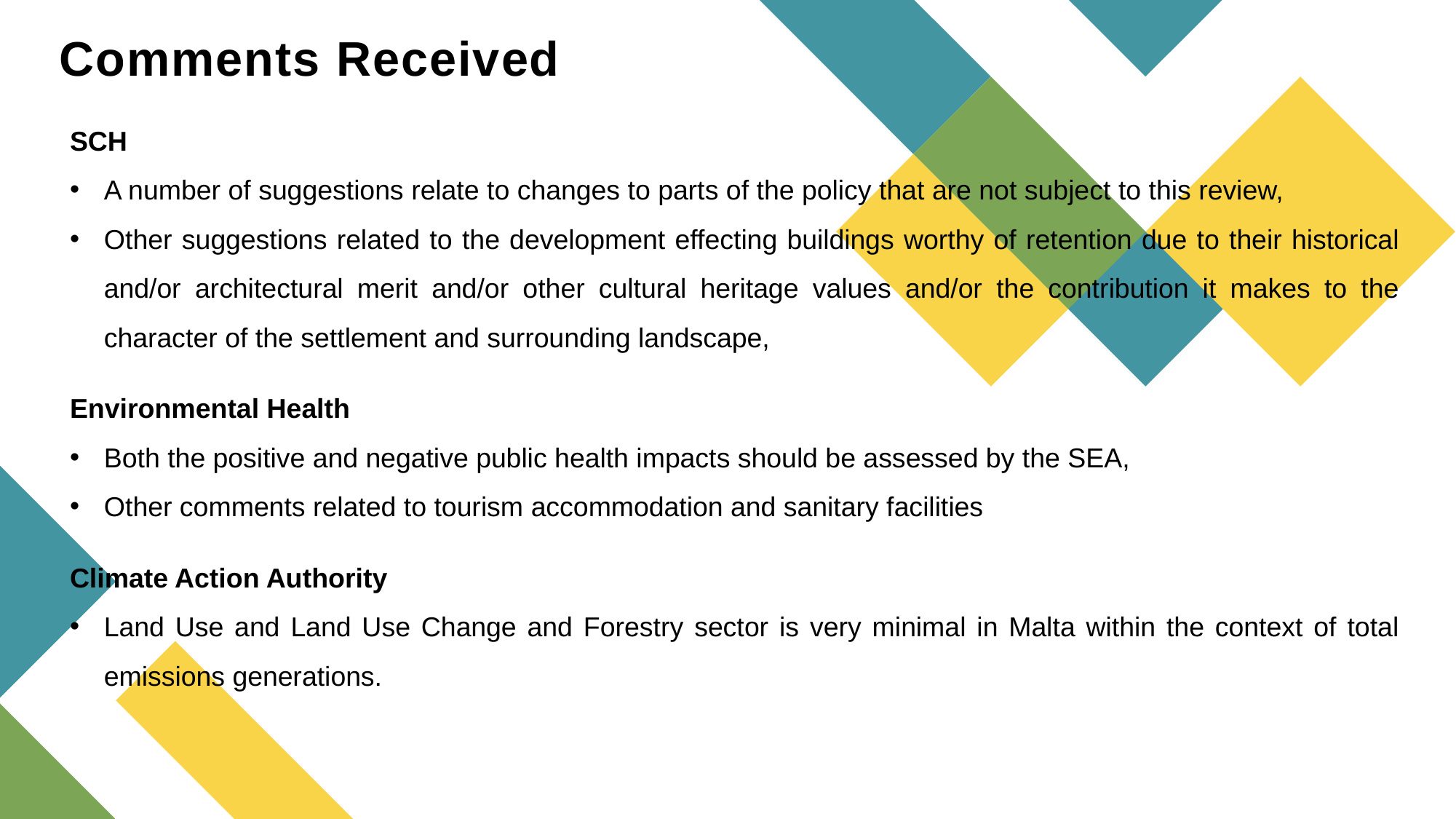

# Comments Received
SCH
A number of suggestions relate to changes to parts of the policy that are not subject to this review,
Other suggestions related to the development effecting buildings worthy of retention due to their historical and/or architectural merit and/or other cultural heritage values and/or the contribution it makes to the character of the settlement and surrounding landscape,

Environmental Health
Both the positive and negative public health impacts should be assessed by the SEA,
Other comments related to tourism accommodation and sanitary facilities

Climate Action Authority
Land Use and Land Use Change and Forestry sector is very minimal in Malta within the context of total emissions generations.